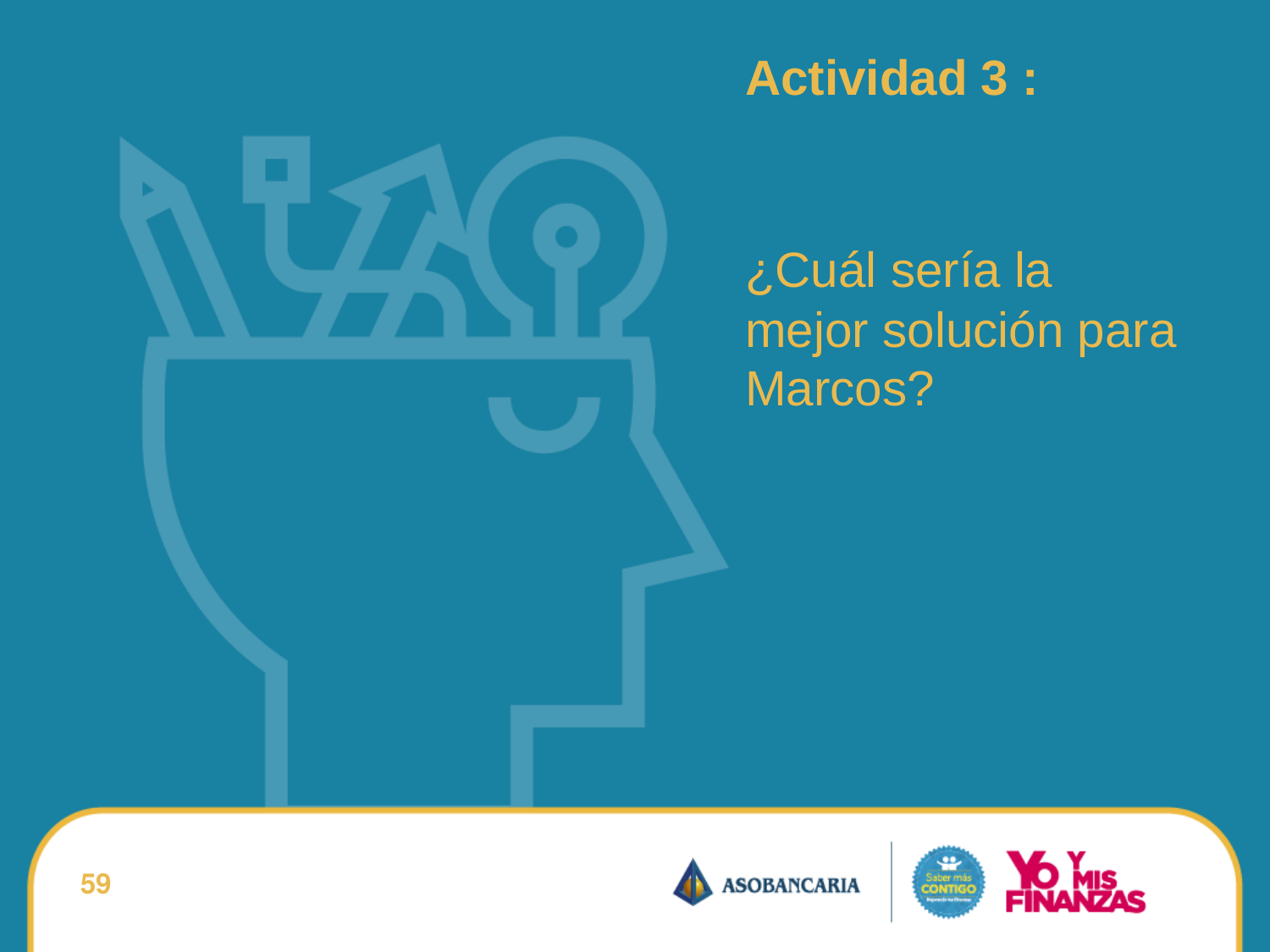

Actividad 3 :
¿Cuál sería la mejor solución para Marcos?
59